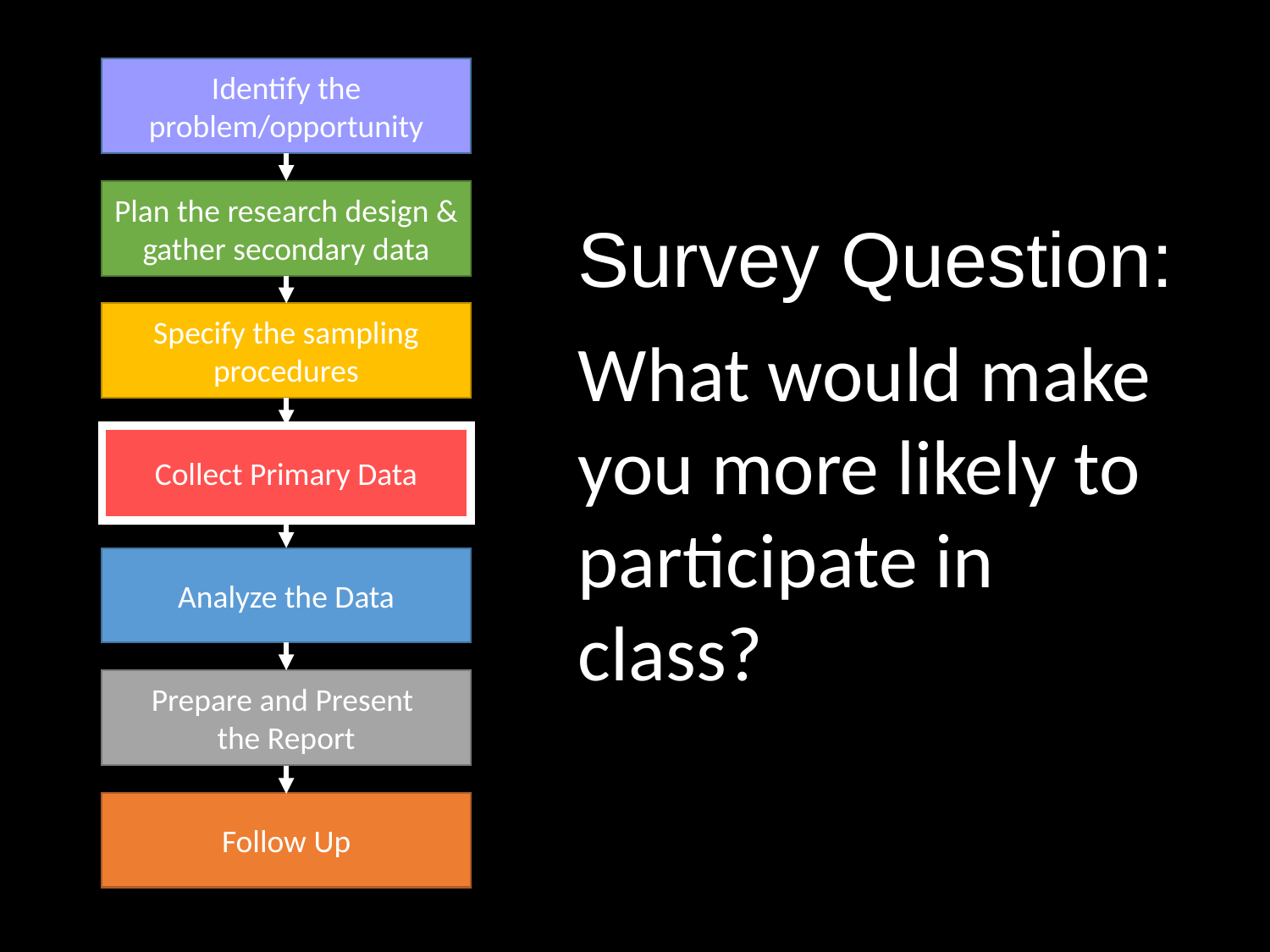

Identify the problem/opportunity
Plan the research design & gather secondary data
Survey Question:
What would make you more likely to participate in class?
Specify the sampling procedures
Collect Primary Data
Analyze the Data
Prepare and Present
the Report
Follow Up